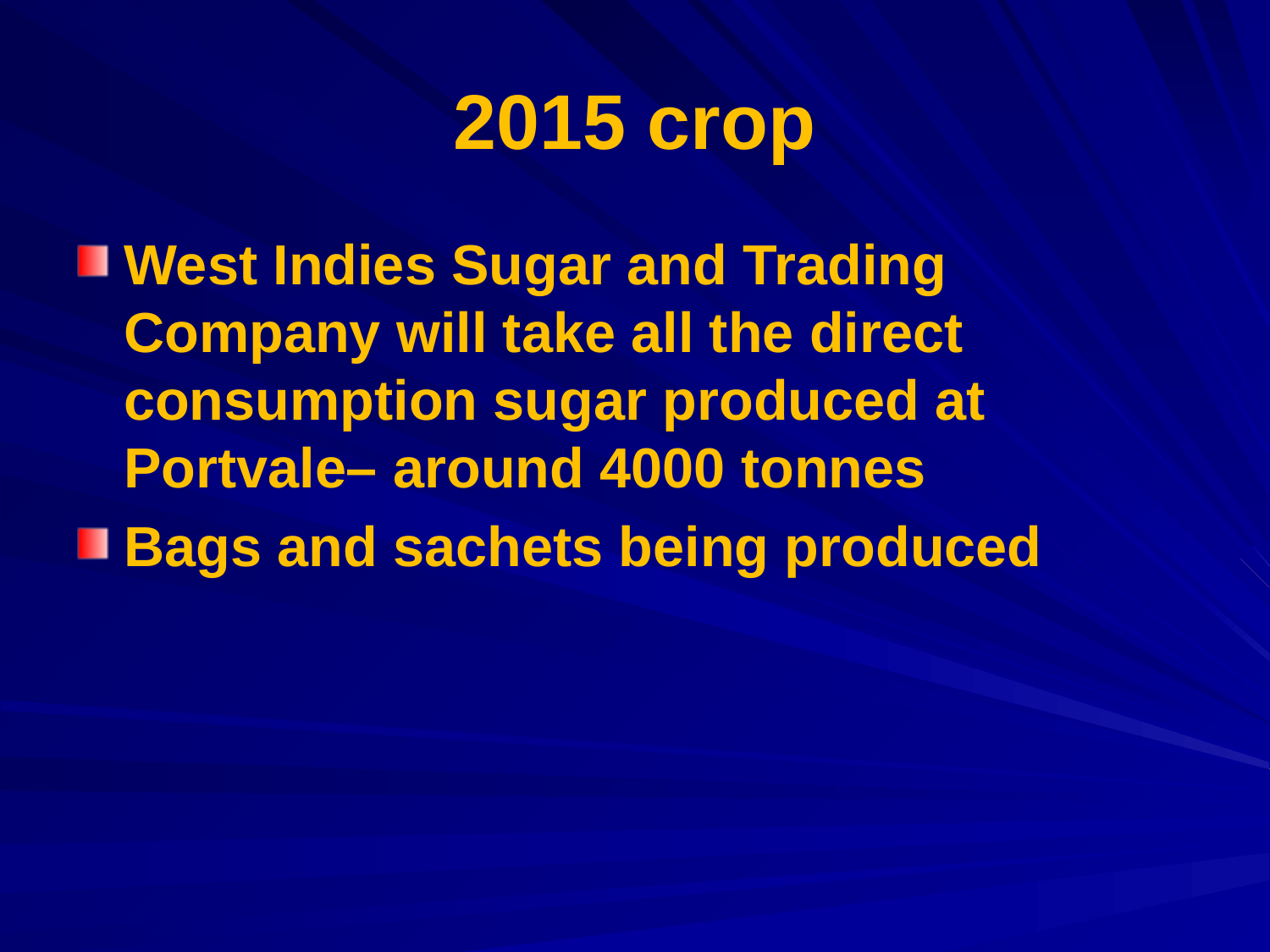

# 2015 crop
West Indies Sugar and Trading Company will take all the direct consumption sugar produced at Portvale– around 4000 tonnes
Bags and sachets being produced